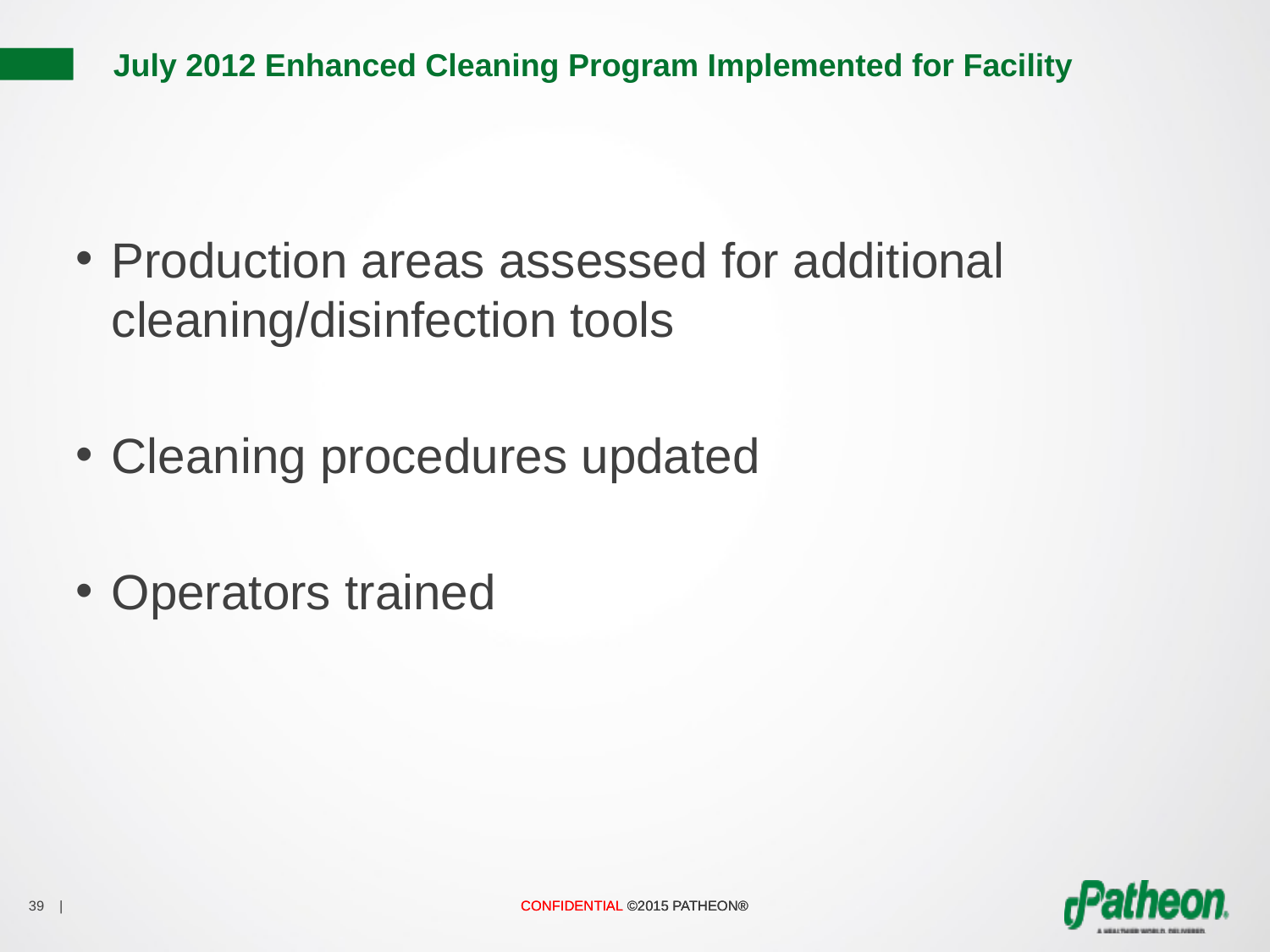

# July 2012 Enhanced Cleaning Program Implemented for Facility
Production areas assessed for additional cleaning/disinfection tools

Cleaning procedures updated

Operators trained